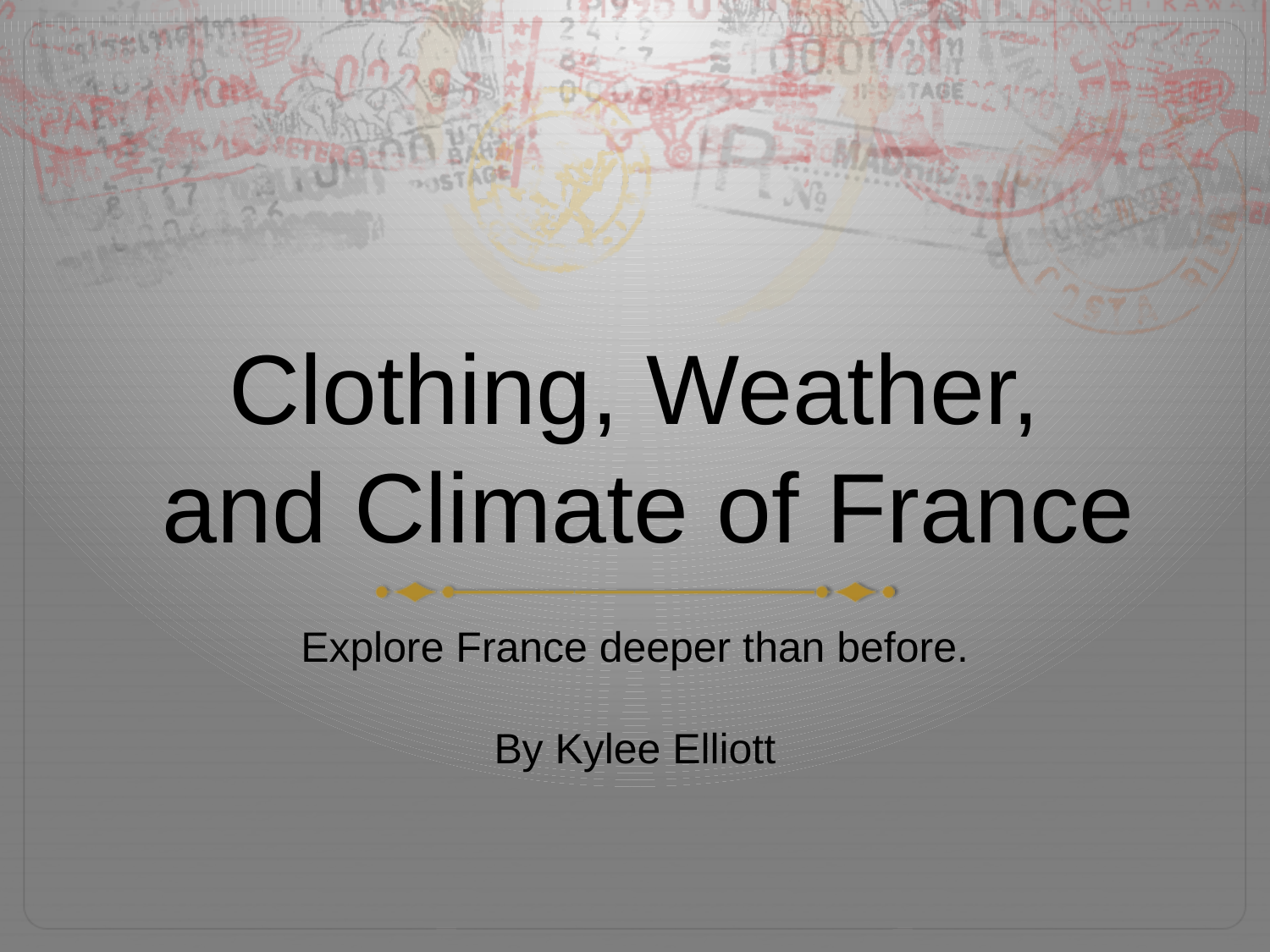

# Clothing, Weather, and Climate of France
Explore France deeper than before.

By Kylee Elliott